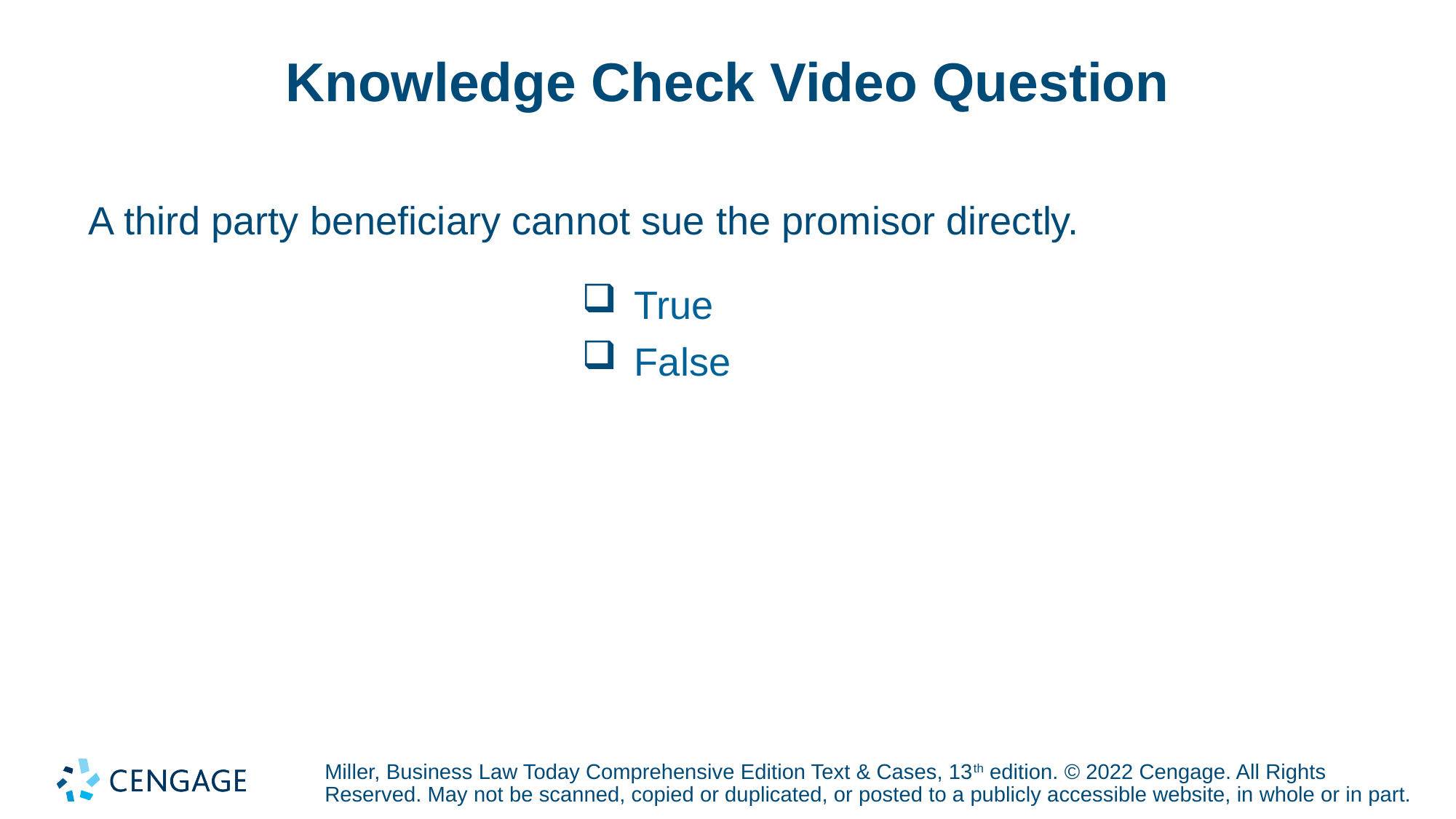

# Knowledge Check Video Question
A third party beneficiary cannot sue the promisor directly.
True
False